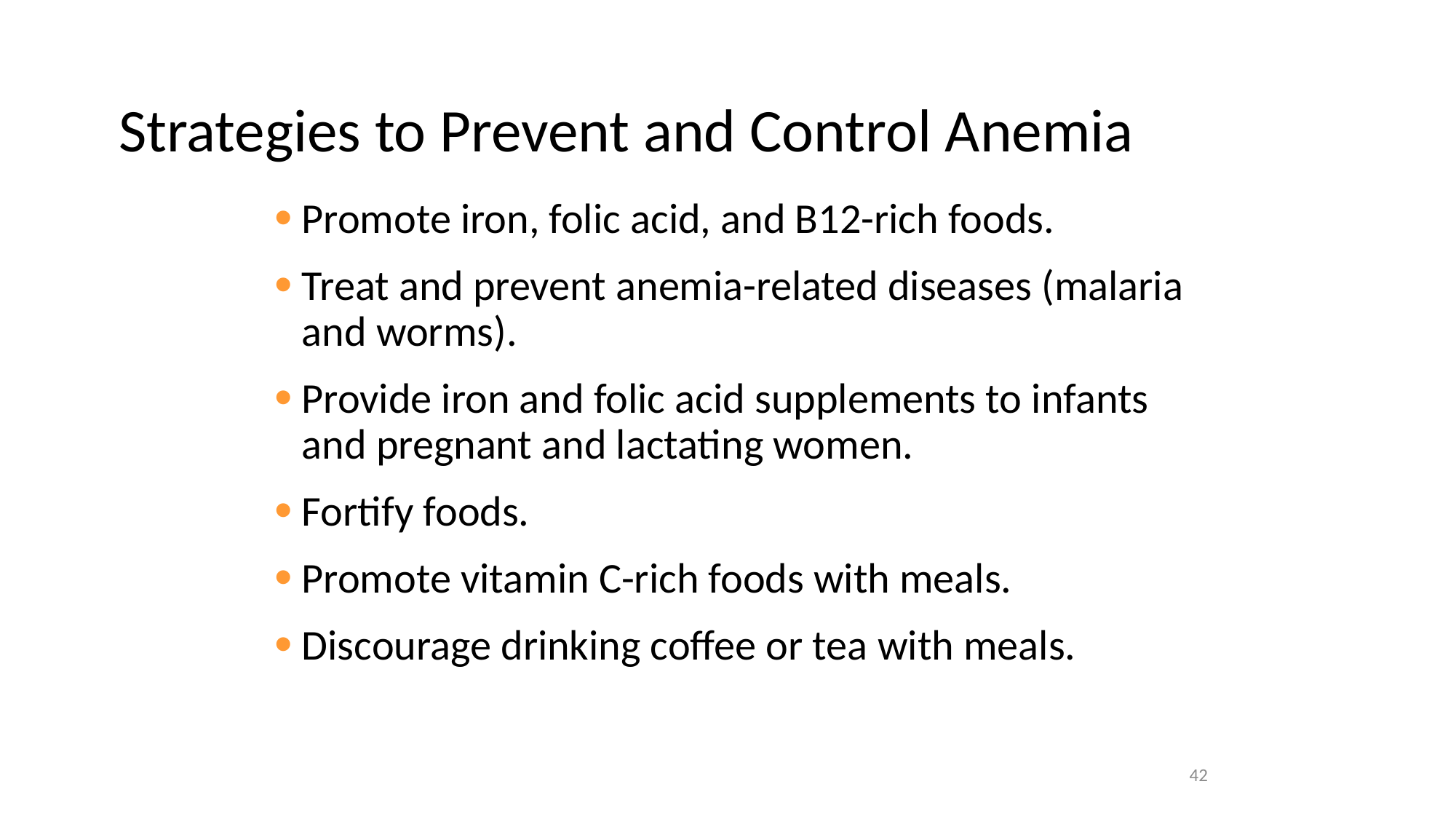

# Strategies to Prevent and Control Anemia
Promote iron, folic acid, and B12-rich foods.
Treat and prevent anemia-related diseases (malaria and worms).
Provide iron and folic acid supplements to infants and pregnant and lactating women.
Fortify foods.
Promote vitamin C-rich foods with meals.
Discourage drinking coffee or tea with meals.

42